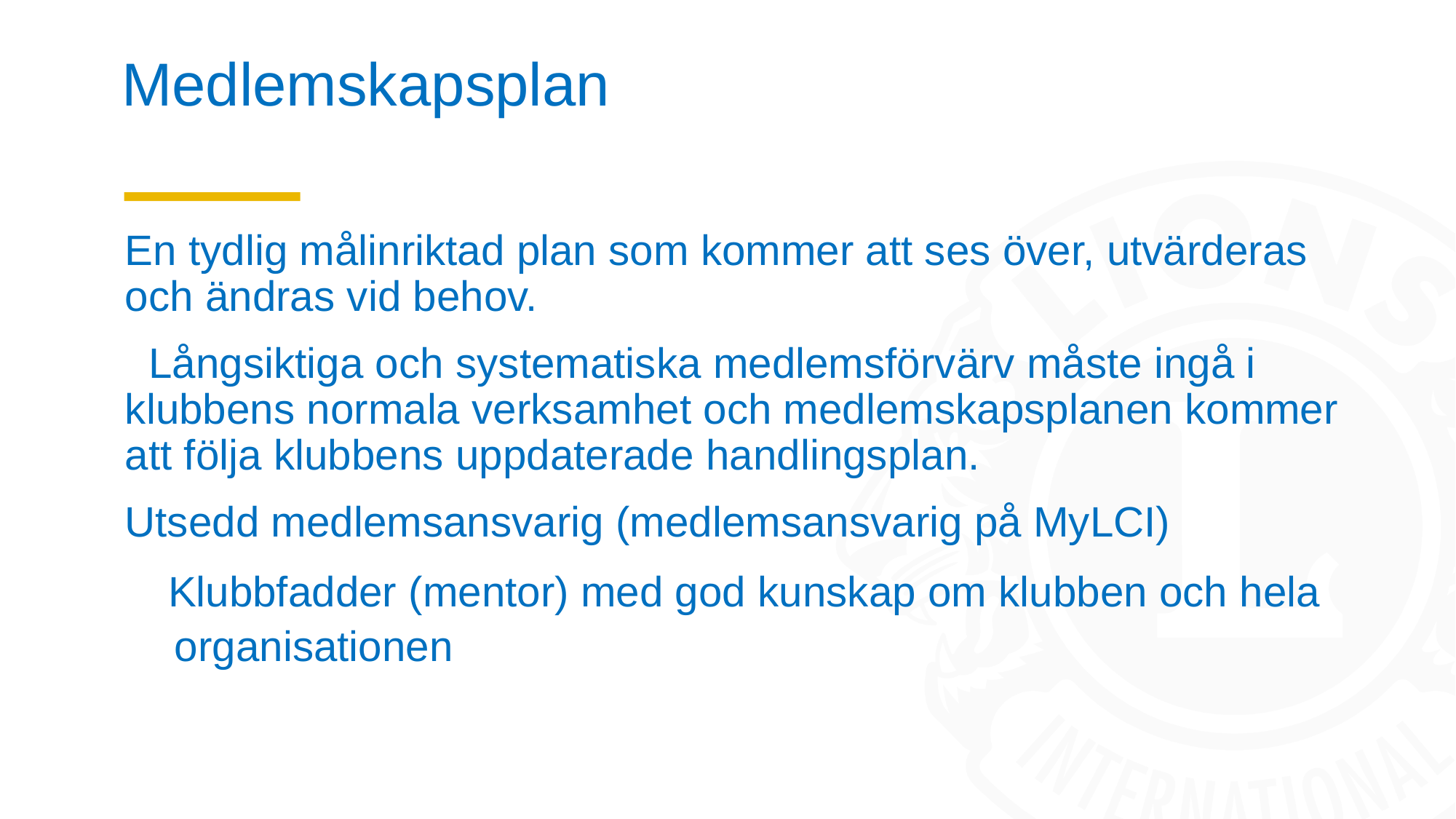

# Medlemskapsplan
En tydlig målinriktad plan som kommer att ses över, utvärderas och ändras vid behov.
  Långsiktiga och systematiska medlemsförvärv måste ingå i klubbens normala verksamhet och medlemskapsplanen kommer att följa klubbens uppdaterade handlingsplan.
Utsedd medlemsansvarig (medlemsansvarig på MyLCI)
Klubbfadder (mentor) med god kunskap om klubben och hela organisationen